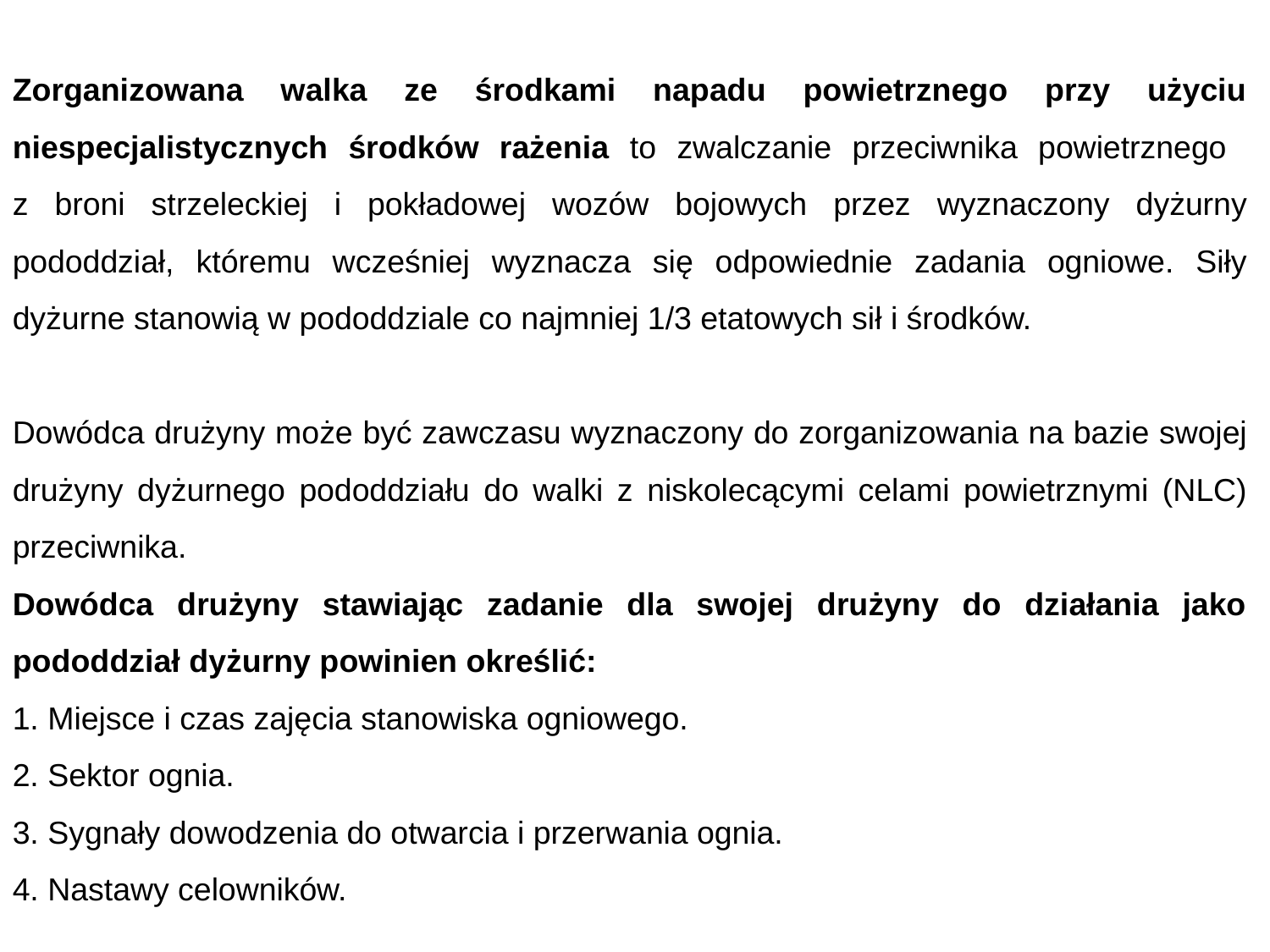

Zorganizowana walka ze środkami napadu powietrznego przy użyciu niespecjalistycznych środków rażenia to zwalczanie przeciwnika powietrznego
z broni strzeleckiej i pokładowej wozów bojowych przez wyznaczony dyżurny pododdział, któremu wcześniej wyznacza się odpowiednie zadania ogniowe. Siły dyżurne stanowią w pododdziale co najmniej 1/3 etatowych sił i środków.

Dowódca drużyny może być zawczasu wyznaczony do zorganizowania na bazie swojej drużyny dyżurnego pododdziału do walki z niskolecącymi celami powietrznymi (NLC) przeciwnika.
Dowódca drużyny stawiając zadanie dla swojej drużyny do działania jako pododdział dyżurny powinien określić:
1. Miejsce i czas zajęcia stanowiska ogniowego.
2. Sektor ognia.
3. Sygnały dowodzenia do otwarcia i przerwania ognia.
4. Nastawy celowników.